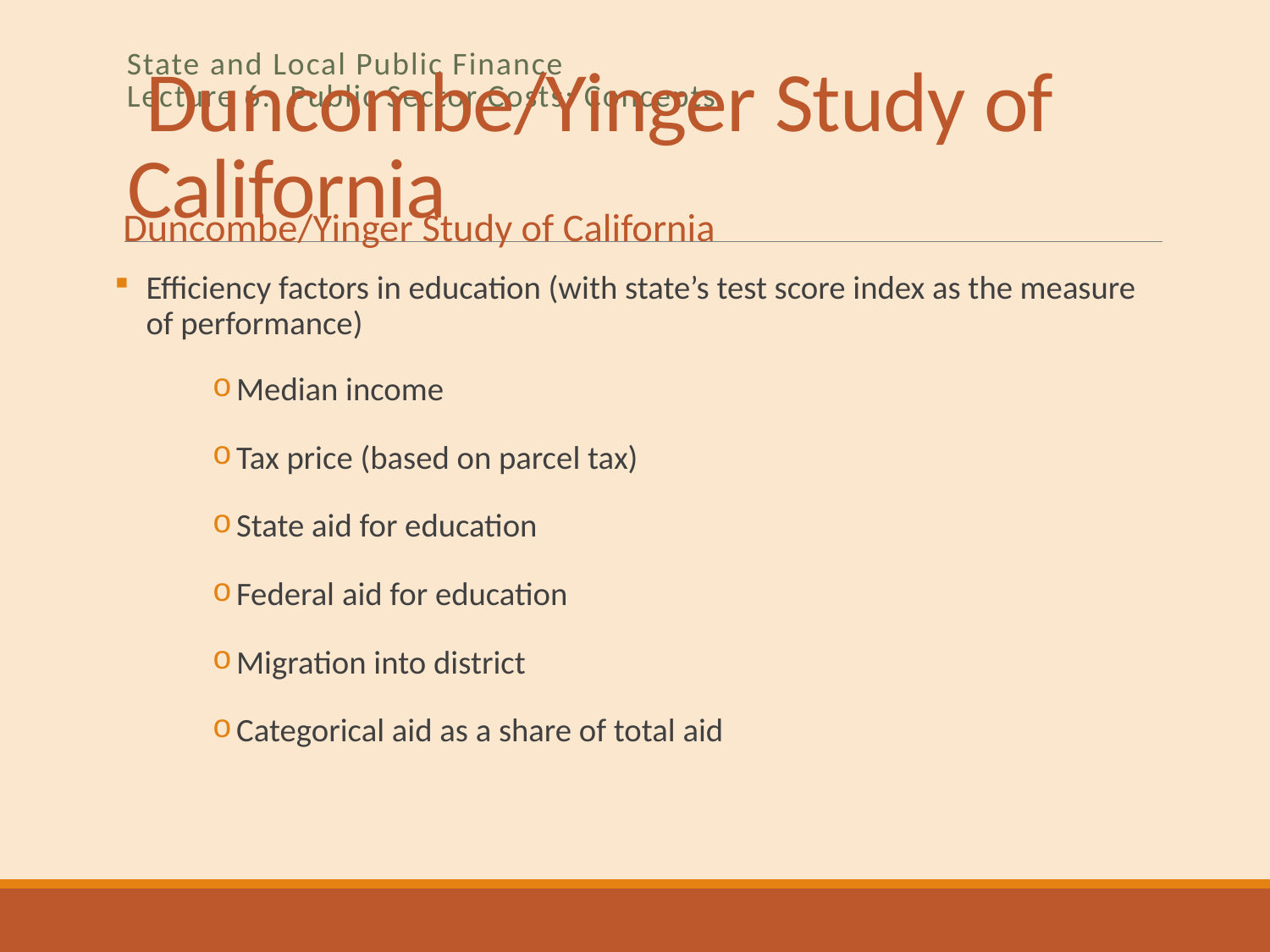

# Duncombe/Yinger Study of California
State and Local Public Finance
Lecture 6:  Public Sector Costs: Concepts
 Duncombe/Yinger Study of California
Efficiency factors in education (with state’s test score index as the measure of performance)
Median income
Tax price (based on parcel tax)
State aid for education
Federal aid for education
Migration into district
Categorical aid as a share of total aid